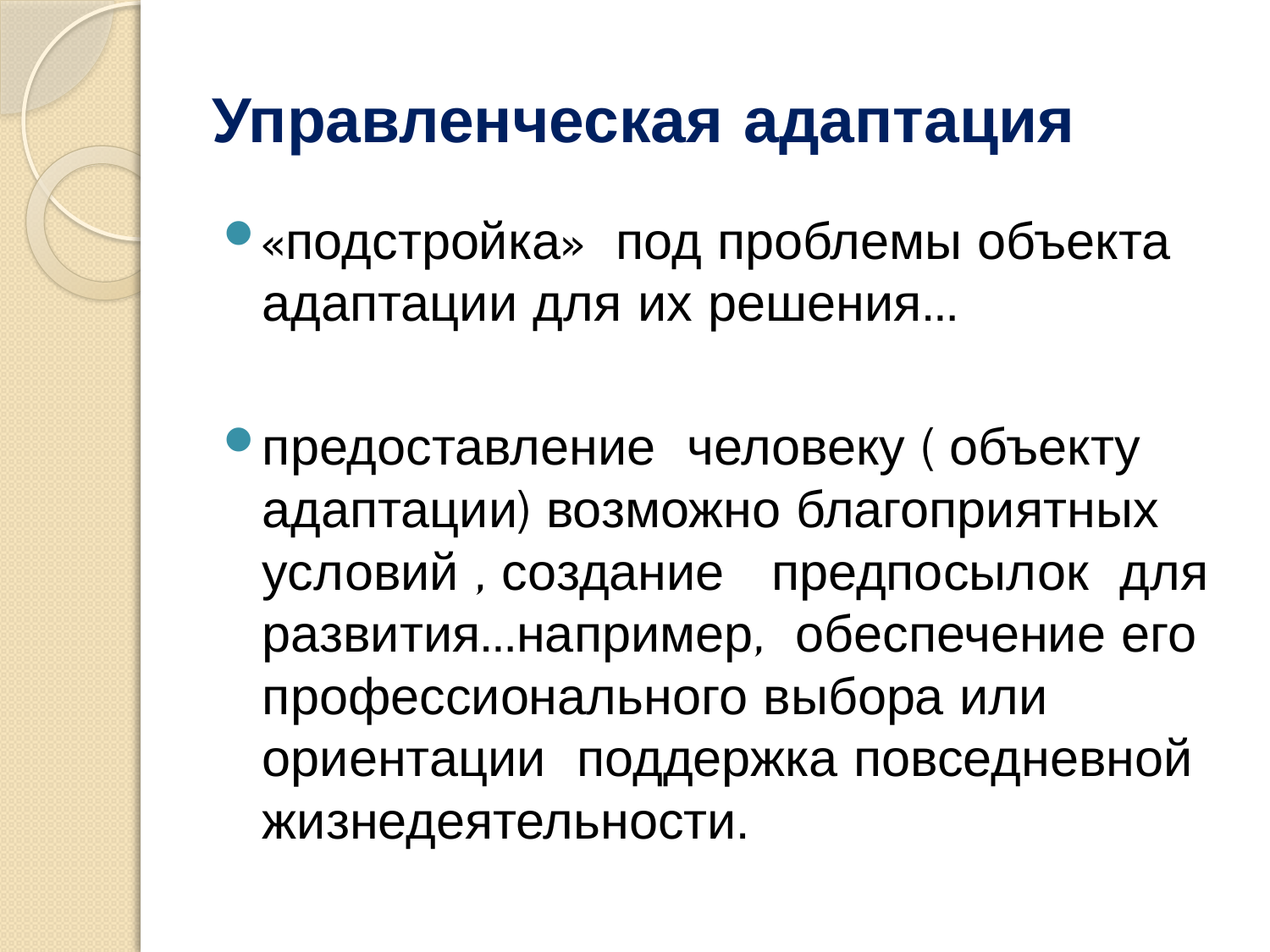

# Управленческая адаптация
«подстройка»  под проблемы объекта адаптации для их решения…

предоставление  человеку ( объекту адаптации) возможно благоприятных условий , создание   предпосылок  для  развития…например,  обеспечение его профессионального выбора или ориентации  поддержка повседневной  жизнедеятельности.